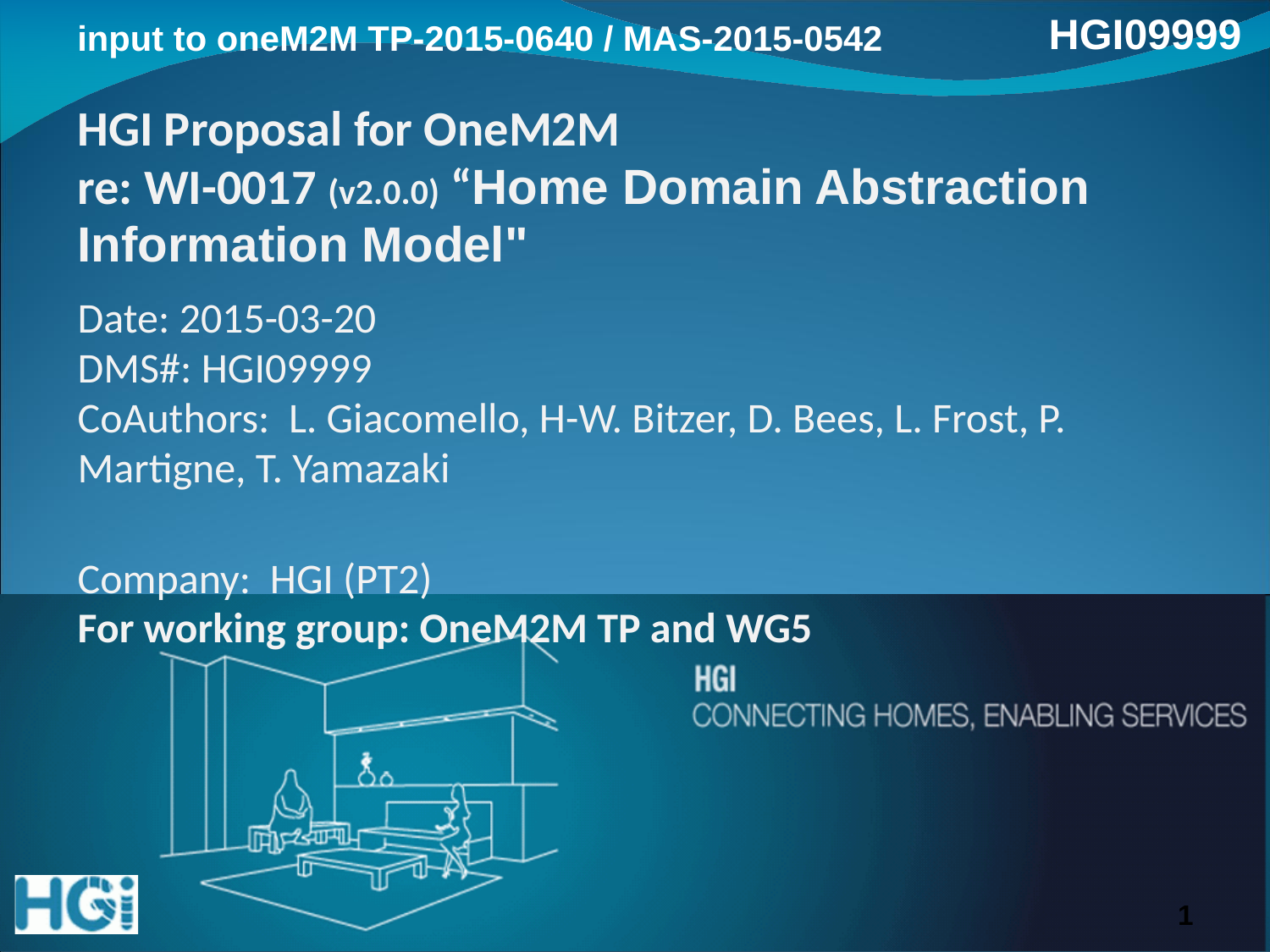

input to oneM2M TP-2015-0640 / MAS-2015-0542
# HGI Proposal for OneM2M re: WI-0017 (v2.0.0) “Home Domain Abstraction Information Model"
Date: 2015-03-20
DMS#: HGI09999
CoAuthors:  L. Giacomello, H-W. Bitzer, D. Bees, L. Frost, P. Martigne, T. Yamazaki
Company:  HGI (PT2)
For working group: OneM2M TP and WG5
1